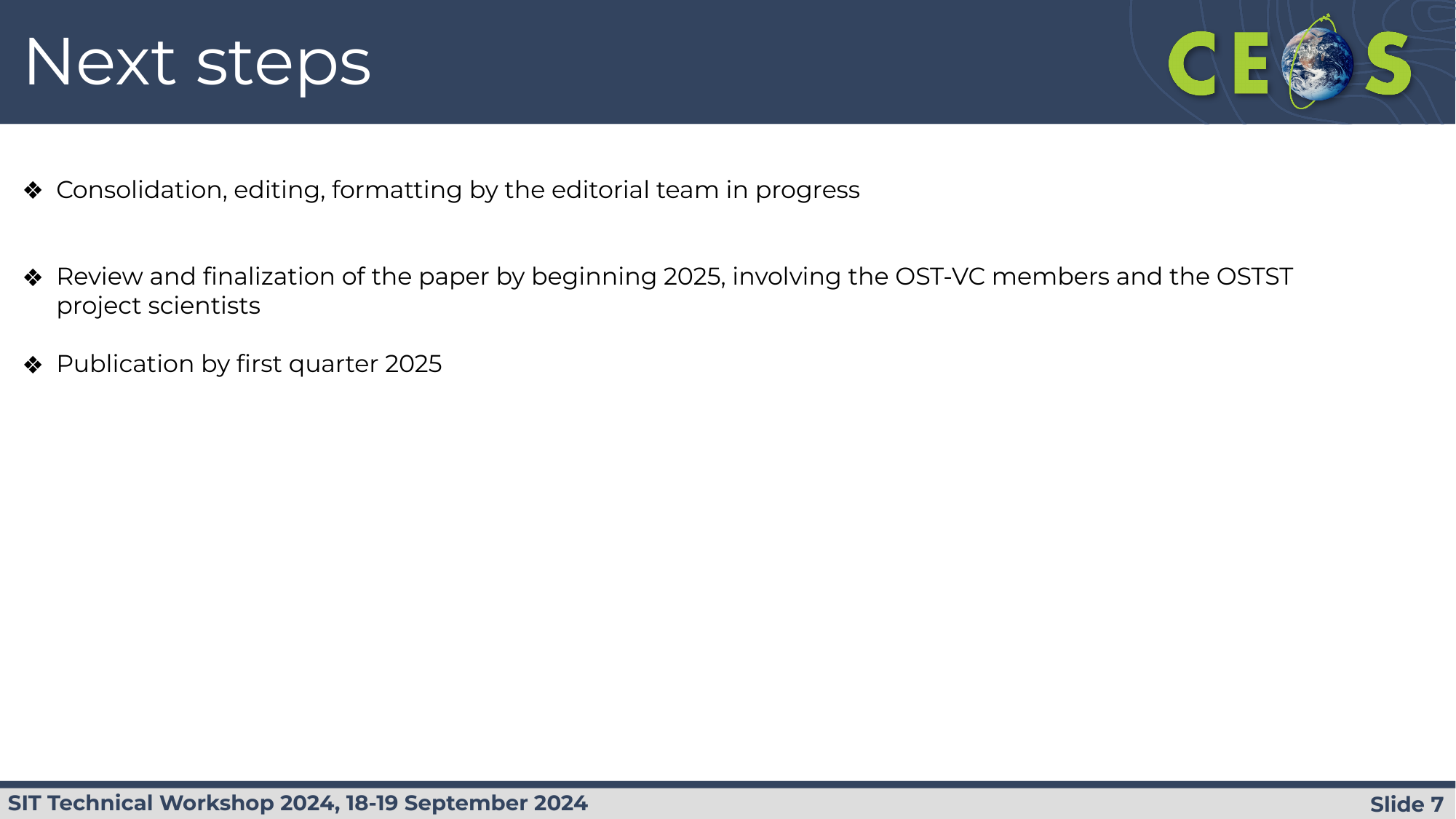

Next steps

Consolidation, editing, formatting by the editorial team in progress

Review and finalization of the paper by beginning 2025, involving the OST-VC members and the OSTST project scientists

Publication by first quarter 2025